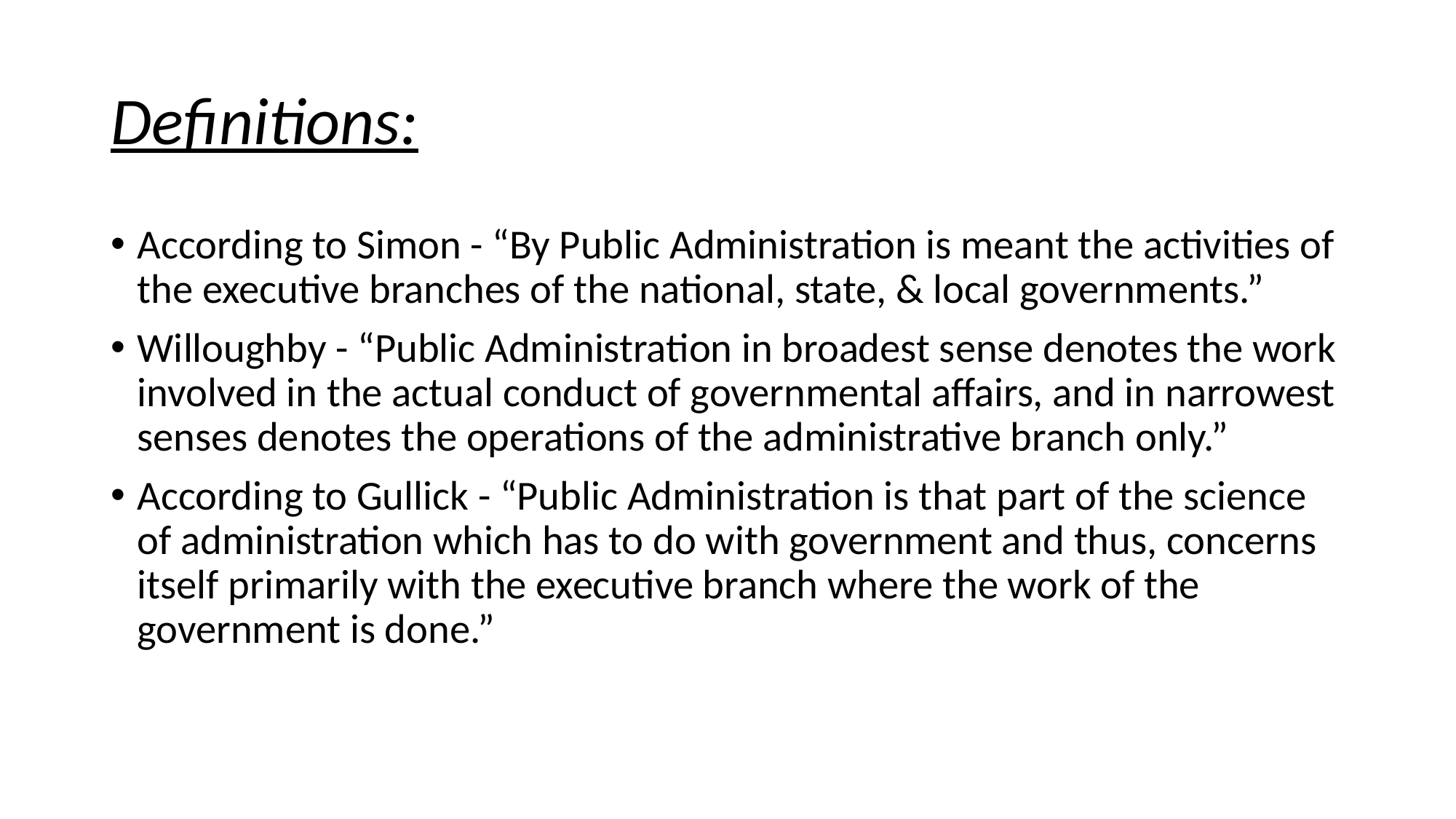

# Definitions:
According to Simon - “By Public Administration is meant the activities of the executive branches of the national, state, & local governments.”
Willoughby - “Public Administration in broadest sense denotes the work involved in the actual conduct of governmental affairs, and in narrowest senses denotes the operations of the administrative branch only.”
According to Gullick - “Public Administration is that part of the science of administration which has to do with government and thus, concerns itself primarily with the executive branch where the work of the government is done.”